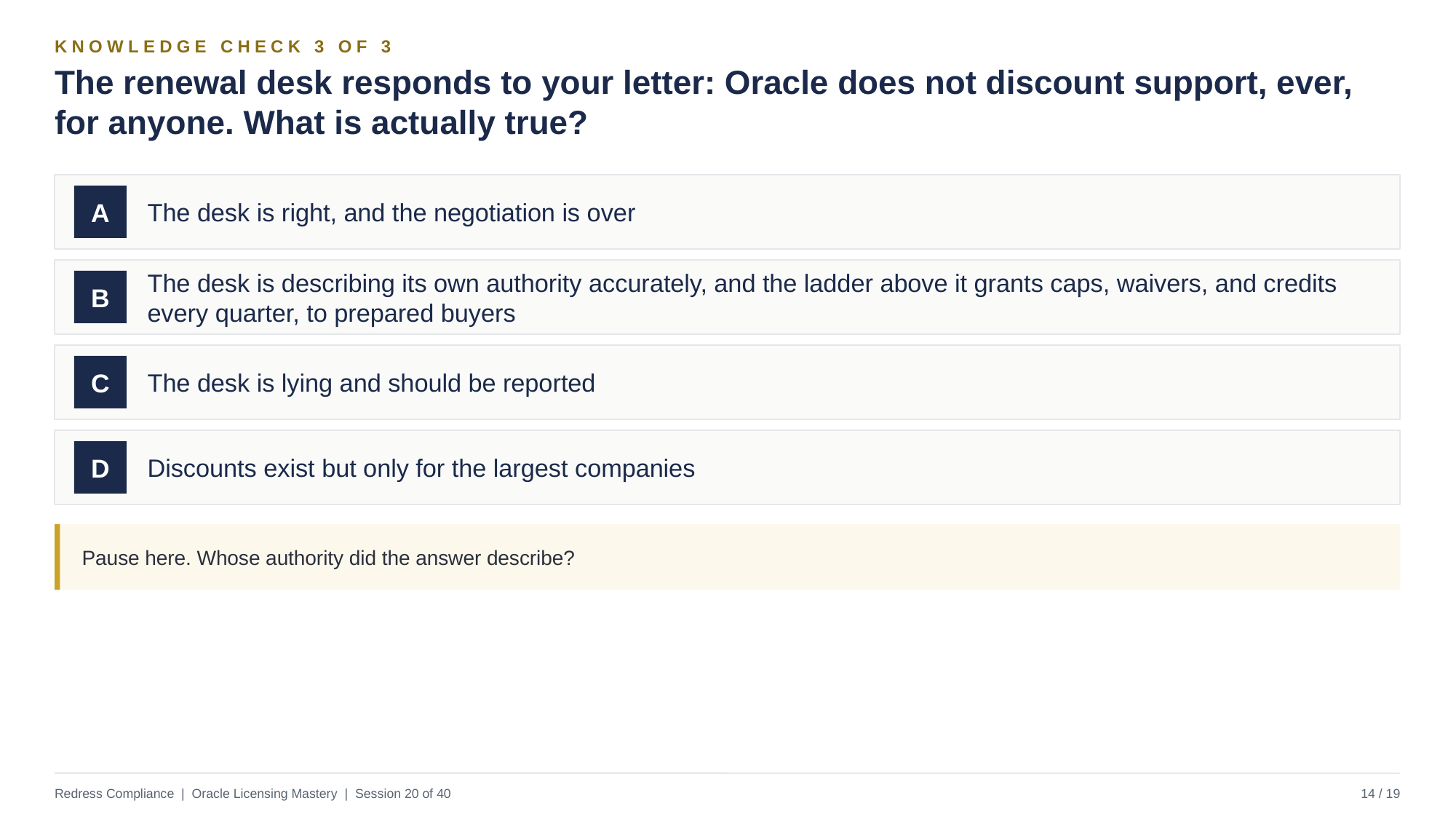

KNOWLEDGE CHECK 3 OF 3
The renewal desk responds to your letter: Oracle does not discount support, ever, for anyone. What is actually true?

The desk is right, and the negotiation is over

A

The desk is describing its own authority accurately, and the ladder above it grants caps, waivers, and credits every quarter, to prepared buyers

B

The desk is lying and should be reported

C

Discounts exist but only for the largest companies

D

Pause here. Whose authority did the answer describe?

Redress Compliance  |  Oracle Licensing Mastery  |  Session 20 of 40
14 / 19